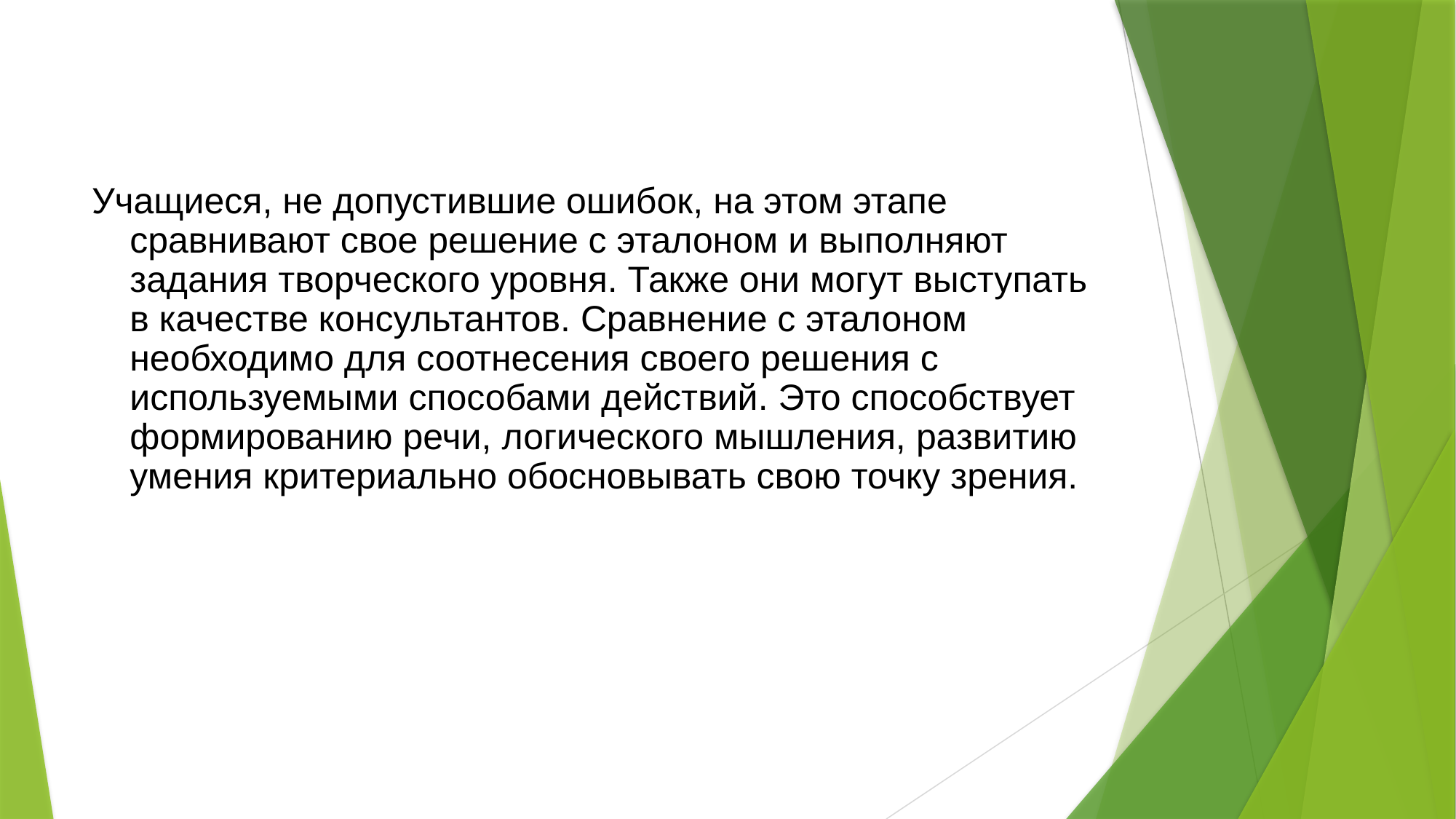

#
Учащиеся, не допустившие ошибок, на этом этапе сравнивают свое решение с эталоном и выполняют задания творческого уровня. Также они могут выступать в качестве консультантов. Сравнение с эталоном необходимо для соотнесения своего решения с используемыми способами действий. Это способствует формированию речи, логического мышления, развитию умения критериально обосновывать свою точку зрения.